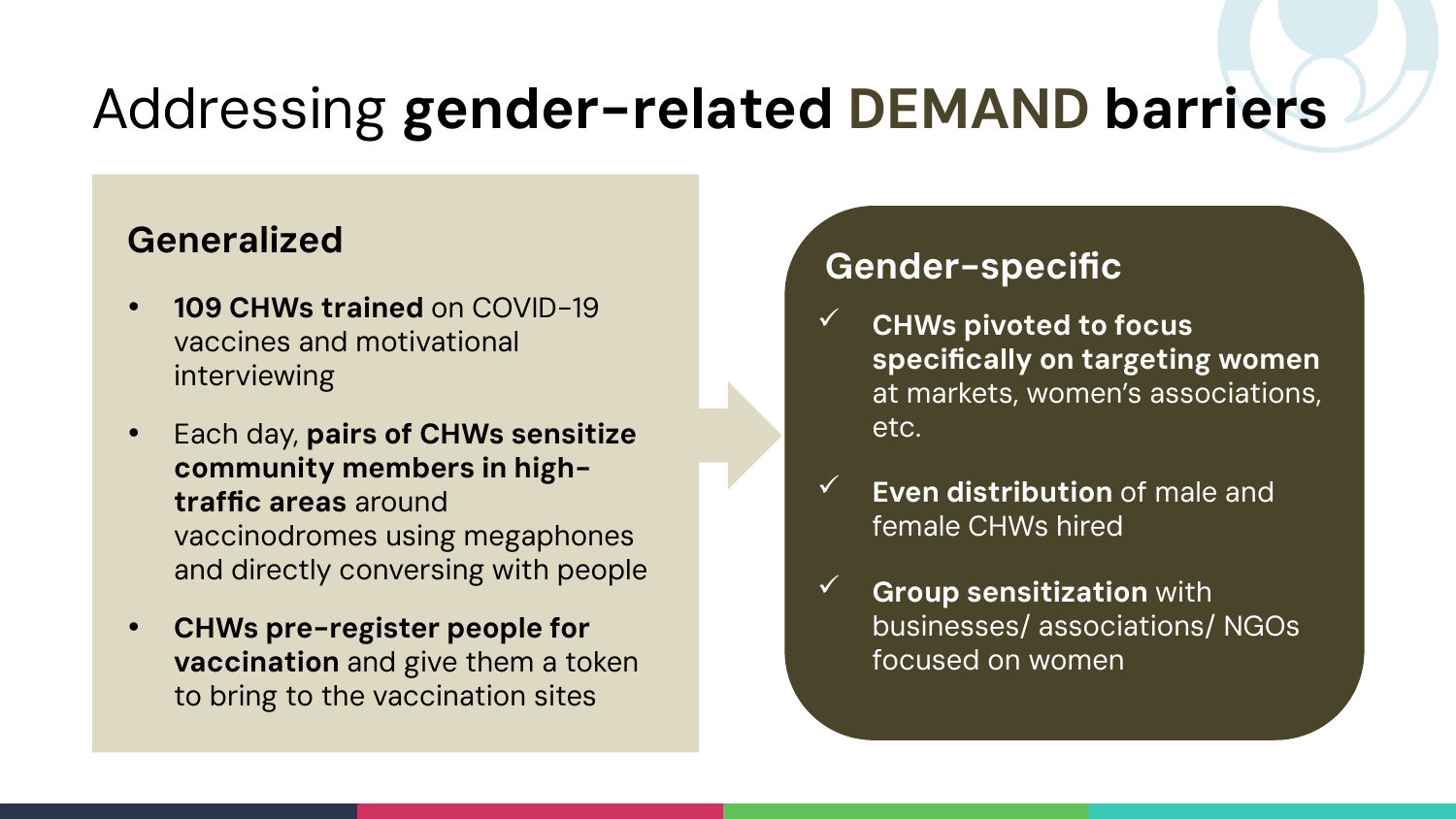

Addressing gender-related DEMAND barriers

Generalized
Gender-specific
109 CHWs trained on COVID-19 vaccines and motivational interviewing
Each day, pairs of CHWs sensitize community members in high-traffic areas around vaccinodromes using megaphones and directly conversing with people
CHWs pre-register people for vaccination and give them a token to bring to the vaccination sites
CHWs pivoted to focus specifically on targeting women at markets, women’s associations, etc.
Even distribution of male and female CHWs hired
Group sensitization with businesses/ associations/ NGOs focused on women